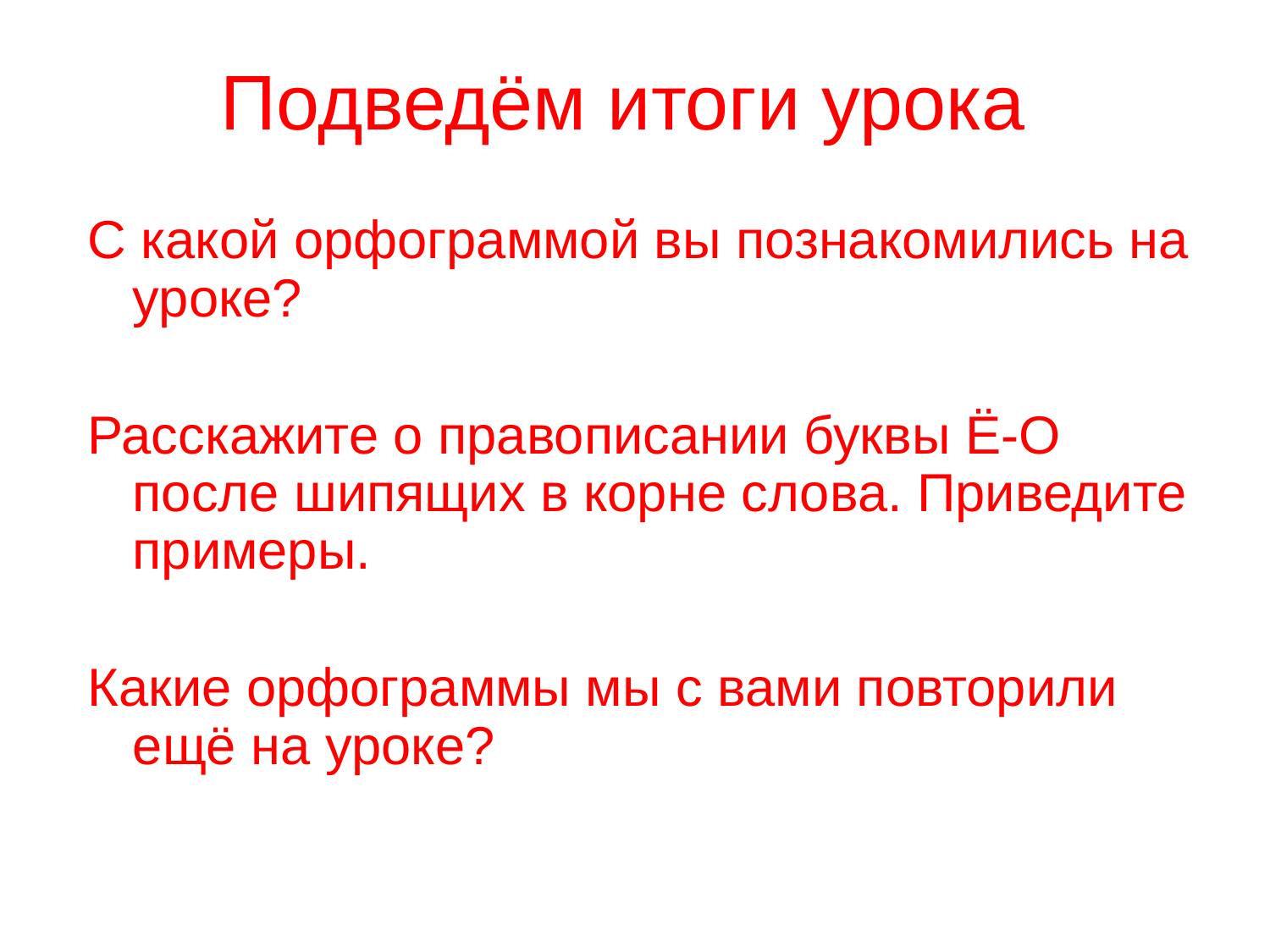

# Подведём итоги урока
С какой орфограммой вы познакомились на уроке?

Расскажите о правописании буквы Ё-О после шипящих в корне слова. Приведите примеры.

Какие орфограммы мы с вами повторили ещё на уроке?